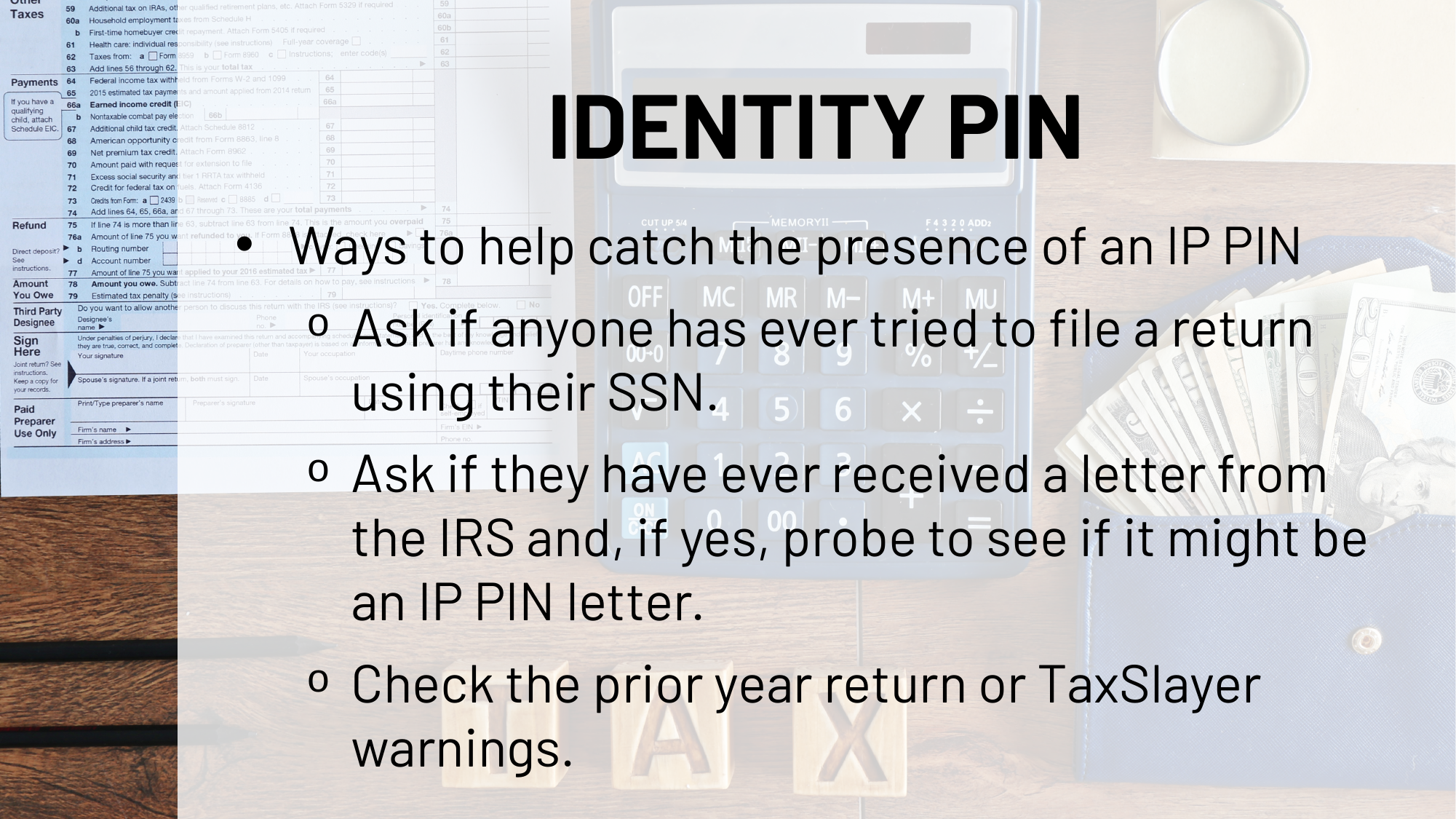

# IDENTITY PIN
Ways to help catch the presence of an IP PIN
Ask if anyone has ever tried to file a return using their SSN.
Ask if they have ever received a letter from the IRS and, if yes, probe to see if it might be an IP PIN letter.
Check the prior year return or TaxSlayer warnings.